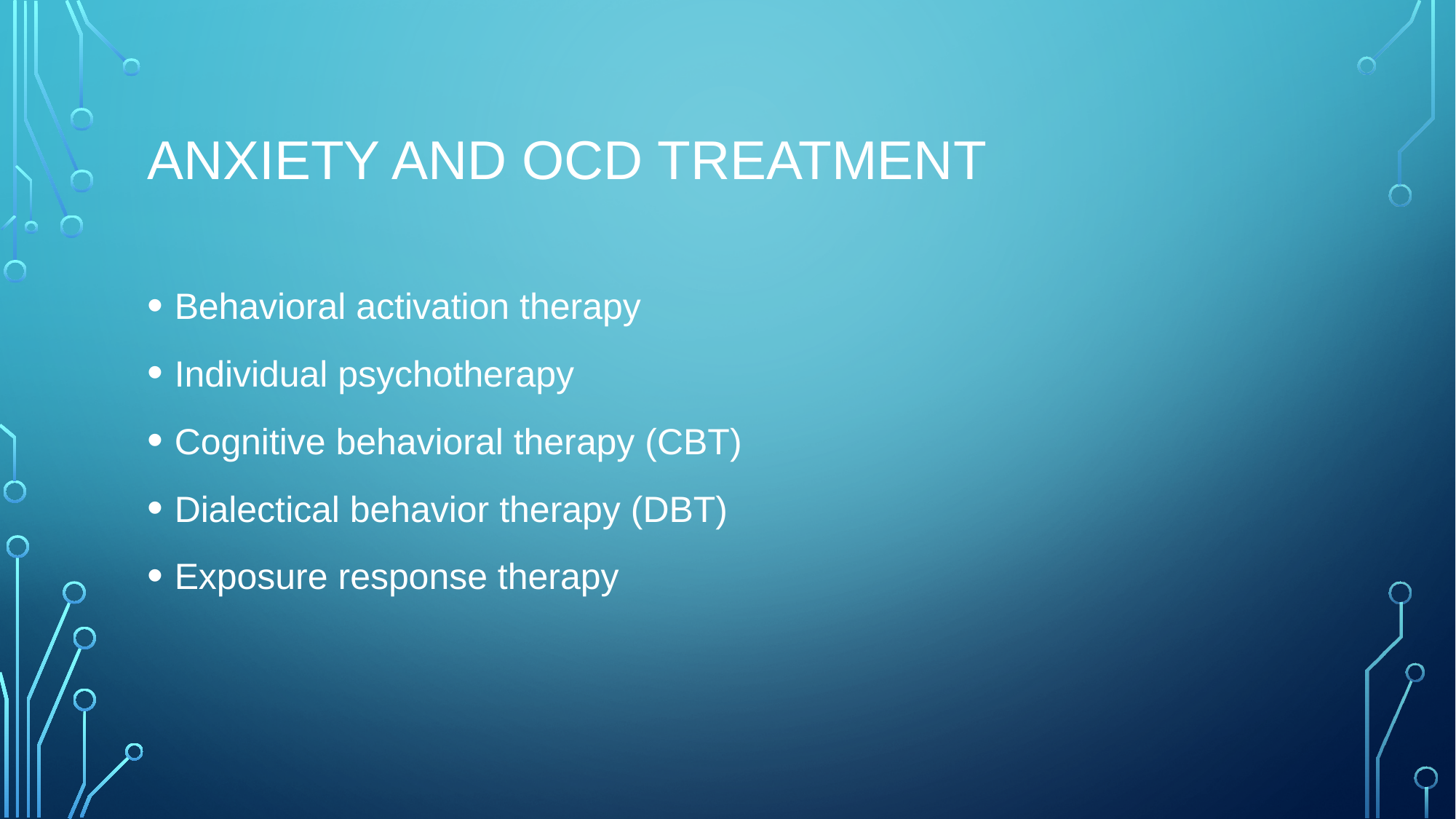

# Anxiety and OCD treatment
Behavioral activation therapy
Individual psychotherapy
Cognitive behavioral therapy (CBT)
Dialectical behavior therapy (DBT)
Exposure response therapy